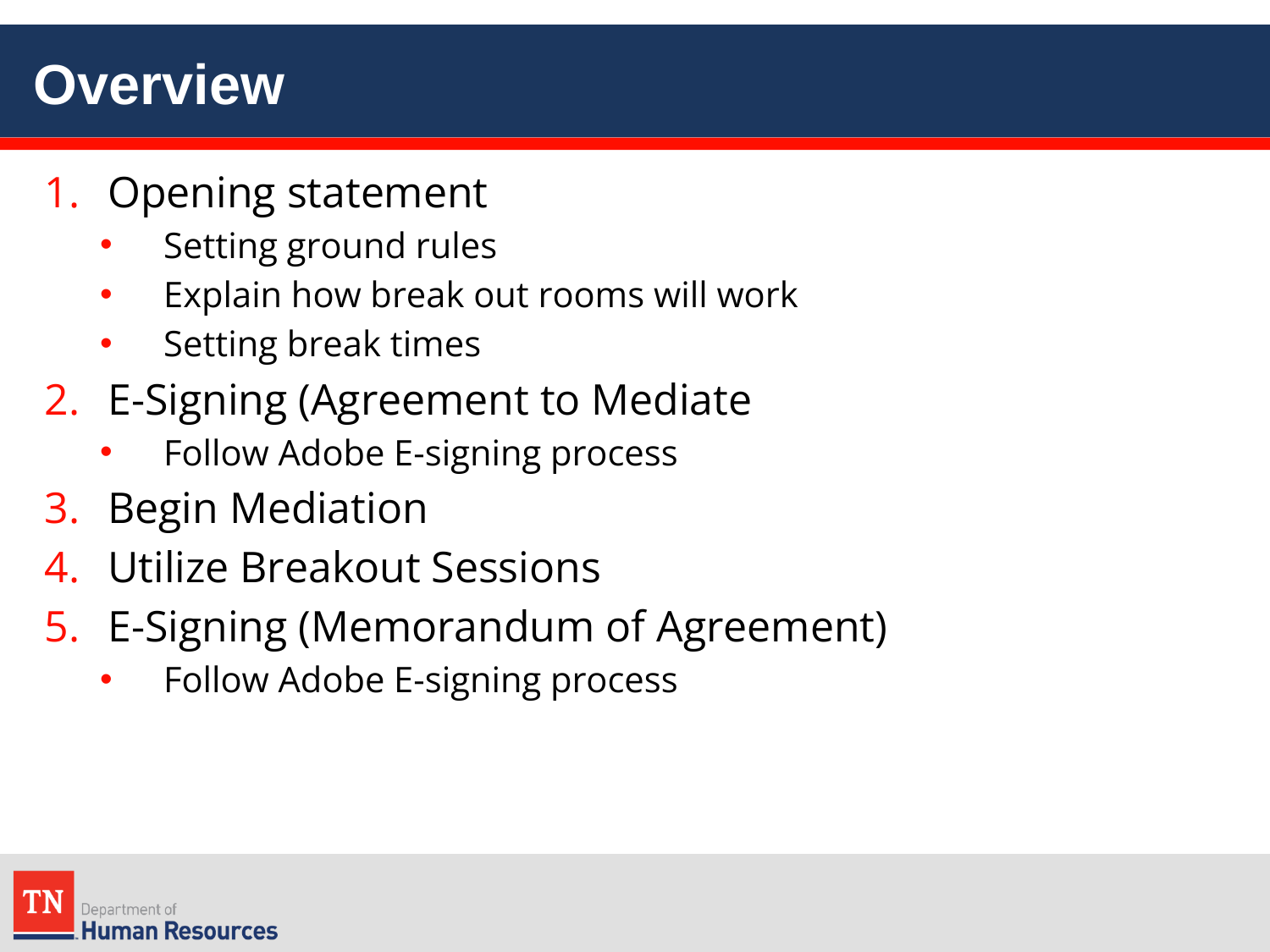

# Overview
Opening statement
Setting ground rules
Explain how break out rooms will work
Setting break times
E-Signing (Agreement to Mediate
Follow Adobe E-signing process
Begin Mediation
Utilize Breakout Sessions
E-Signing (Memorandum of Agreement)
Follow Adobe E-signing process